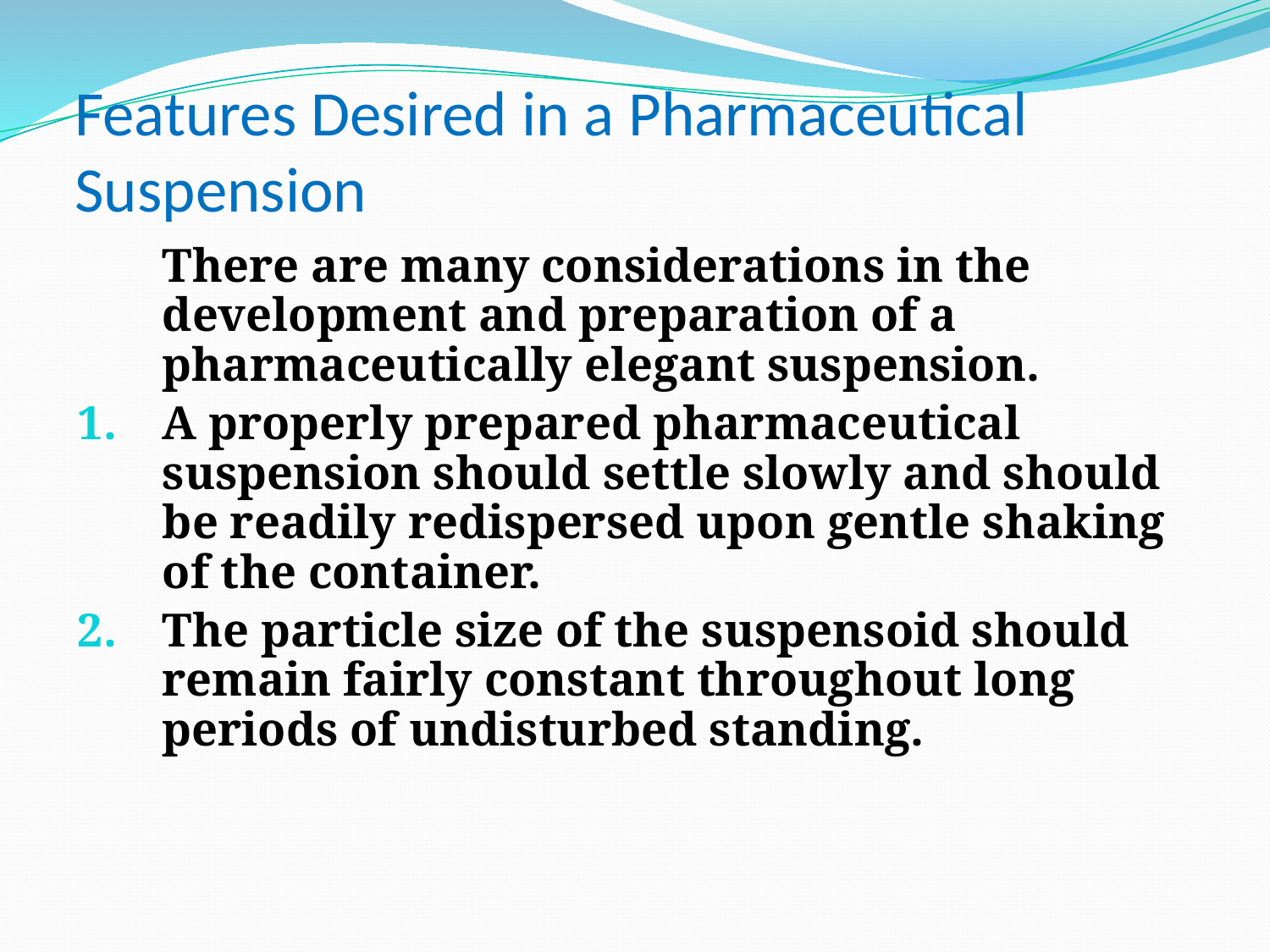

# Features Desired in a Pharmaceutical Suspension
	There are many considerations in the development and preparation of a pharmaceutically elegant suspension.
A properly prepared pharmaceutical suspension should settle slowly and should be readily redispersed upon gentle shaking of the container.
The particle size of the suspensoid should remain fairly constant throughout long periods of undisturbed standing.